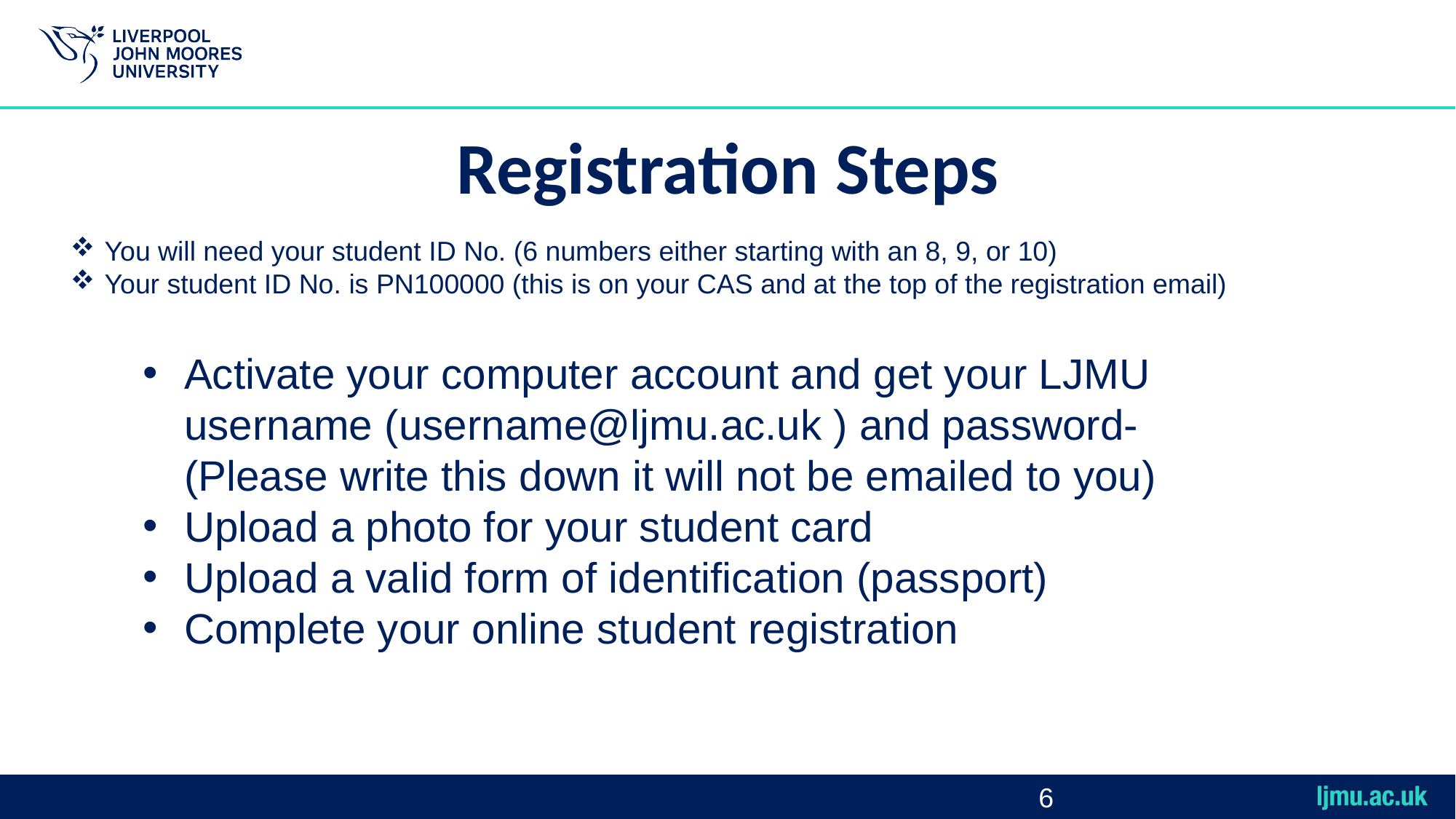

# Registration Steps
You will need your student ID No. (6 numbers either starting with an 8, 9, or 10)
Your student ID No. is PN100000 (this is on your CAS and at the top of the registration email)

Activate your computer account and get your LJMU username (username@ljmu.ac.uk ) and password- (Please write this down it will not be emailed to you)
Upload a photo for your student card
Upload a valid form of identification (passport)
Complete your online student registration

6